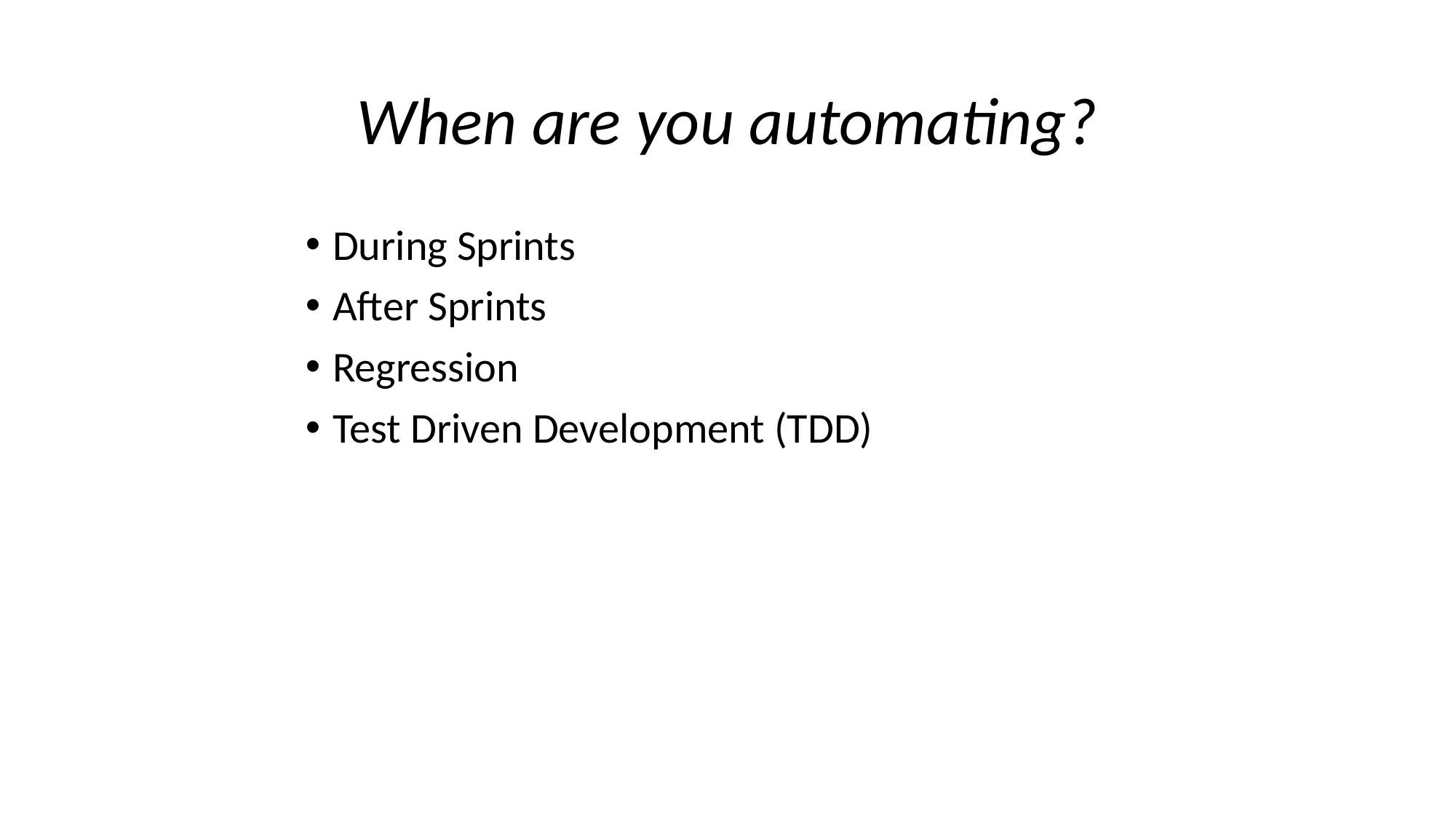

# When are you automating?
During Sprints
After Sprints
Regression
Test Driven Development (TDD)